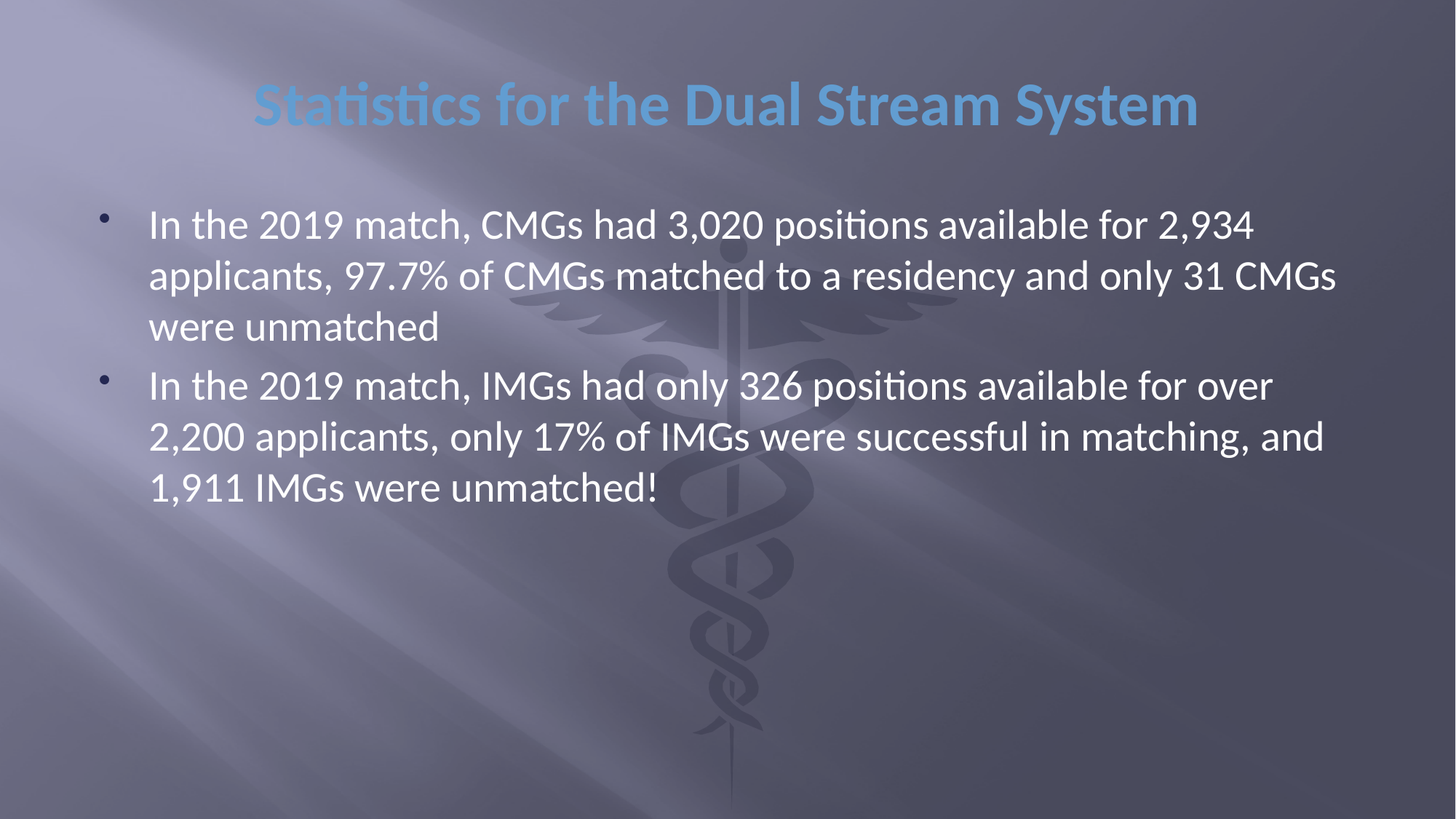

# Statistics for the Dual Stream System
In the 2019 match, CMGs had 3,020 positions available for 2,934 applicants, 97.7% of CMGs matched to a residency and only 31 CMGs were unmatched
In the 2019 match, IMGs had only 326 positions available for over 2,200 applicants, only 17% of IMGs were successful in matching, and 1,911 IMGs were unmatched!